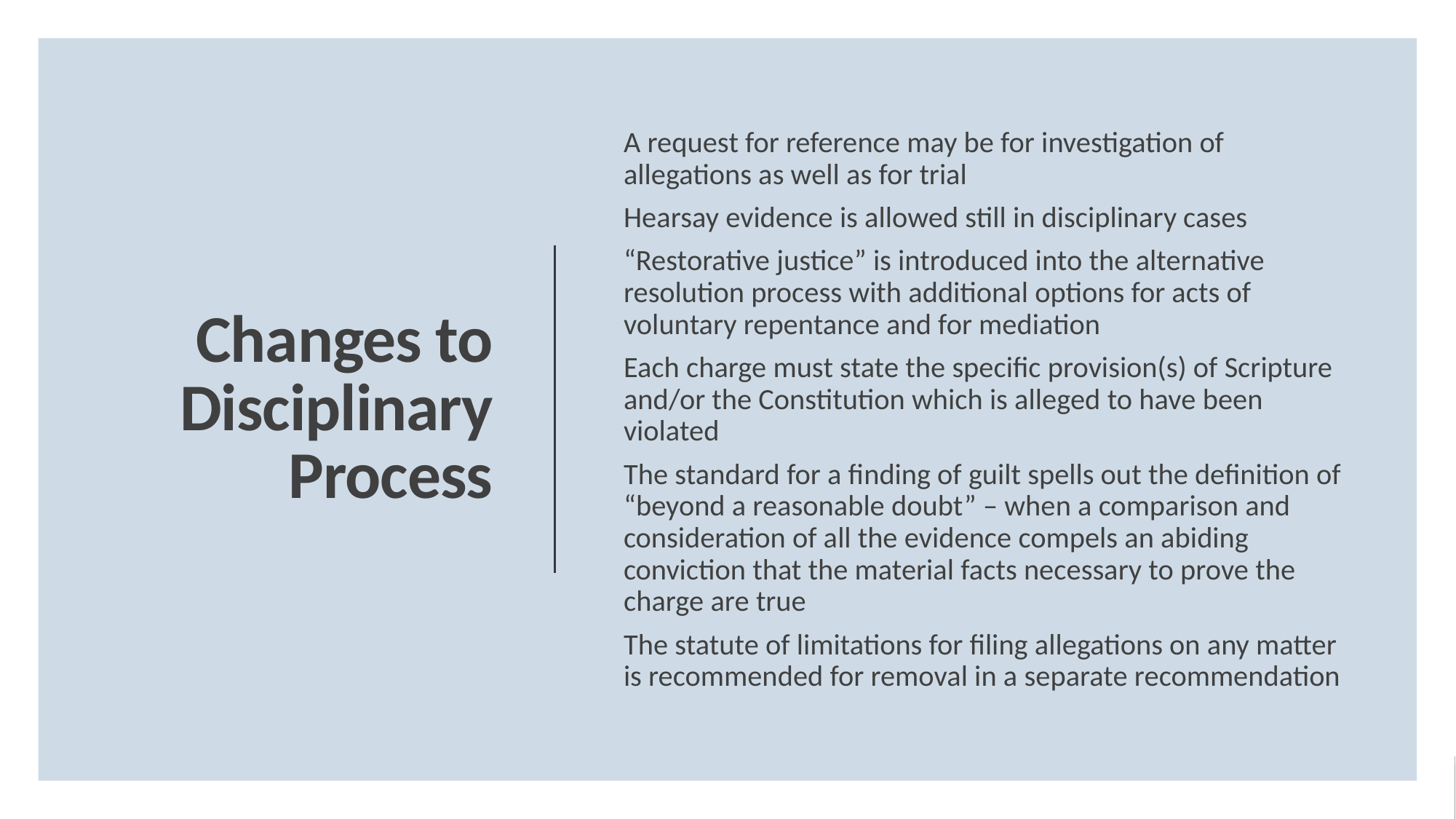

A request for reference may be for investigation of allegations as well as for trial
Hearsay evidence is allowed still in disciplinary cases
“Restorative justice” is introduced into the alternative resolution process with additional options for acts of voluntary repentance and for mediation
Each charge must state the specific provision(s) of Scripture and/or the Constitution which is alleged to have been violated
The standard for a finding of guilt spells out the definition of “beyond a reasonable doubt” – when a comparison and consideration of all the evidence compels an abiding conviction that the material facts necessary to prove the charge are true
The statute of limitations for filing allegations on any matter is recommended for removal in a separate recommendation
# Changes to Disciplinary Process